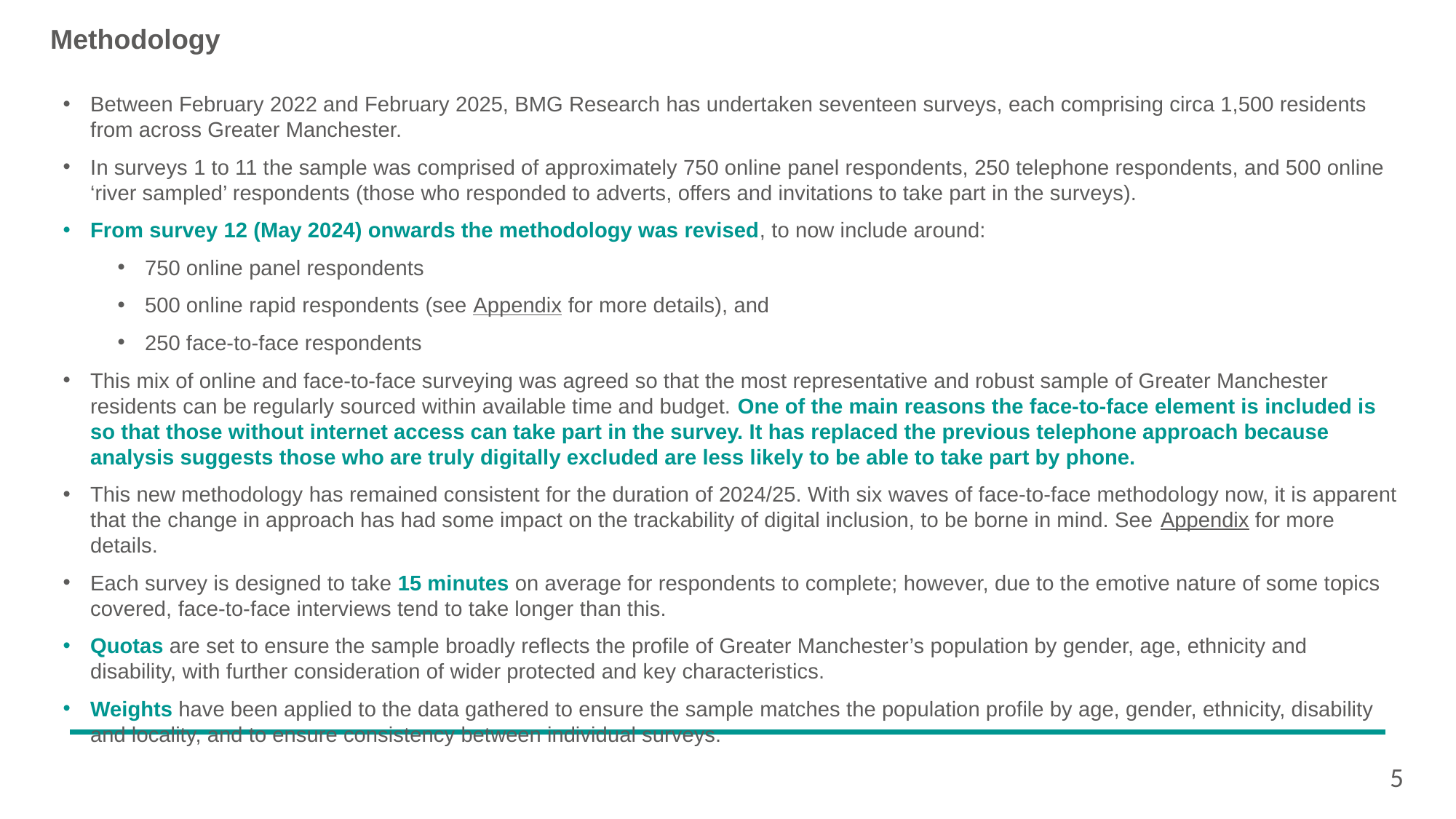

Methodology
Between February 2022 and February 2025, BMG Research has undertaken seventeen surveys, each comprising circa 1,500 residents from across Greater Manchester.
In surveys 1 to 11 the sample was comprised of approximately 750 online panel respondents, 250 telephone respondents, and 500 online ‘river sampled’ respondents (those who responded to adverts, offers and invitations to take part in the surveys).
From survey 12 (May 2024) onwards the methodology was revised, to now include around:
750 online panel respondents
500 online rapid respondents (see Appendix for more details), and
250 face-to-face respondents
This mix of online and face-to-face surveying was agreed so that the most representative and robust sample of Greater Manchester residents can be regularly sourced within available time and budget. One of the main reasons the face-to-face element is included is so that those without internet access can take part in the survey. It has replaced the previous telephone approach because analysis suggests those who are truly digitally excluded are less likely to be able to take part by phone.
This new methodology has remained consistent for the duration of 2024/25. With six waves of face-to-face methodology now, it is apparent that the change in approach has had some impact on the trackability of digital inclusion, to be borne in mind. See Appendix for more details.
Each survey is designed to take 15 minutes on average for respondents to complete; however, due to the emotive nature of some topics covered, face-to-face interviews tend to take longer than this.
Quotas are set to ensure the sample broadly reflects the profile of Greater Manchester’s population by gender, age, ethnicity and disability, with further consideration of wider protected and key characteristics.
Weights have been applied to the data gathered to ensure the sample matches the population profile by age, gender, ethnicity, disability and locality, and to ensure consistency between individual surveys.
5